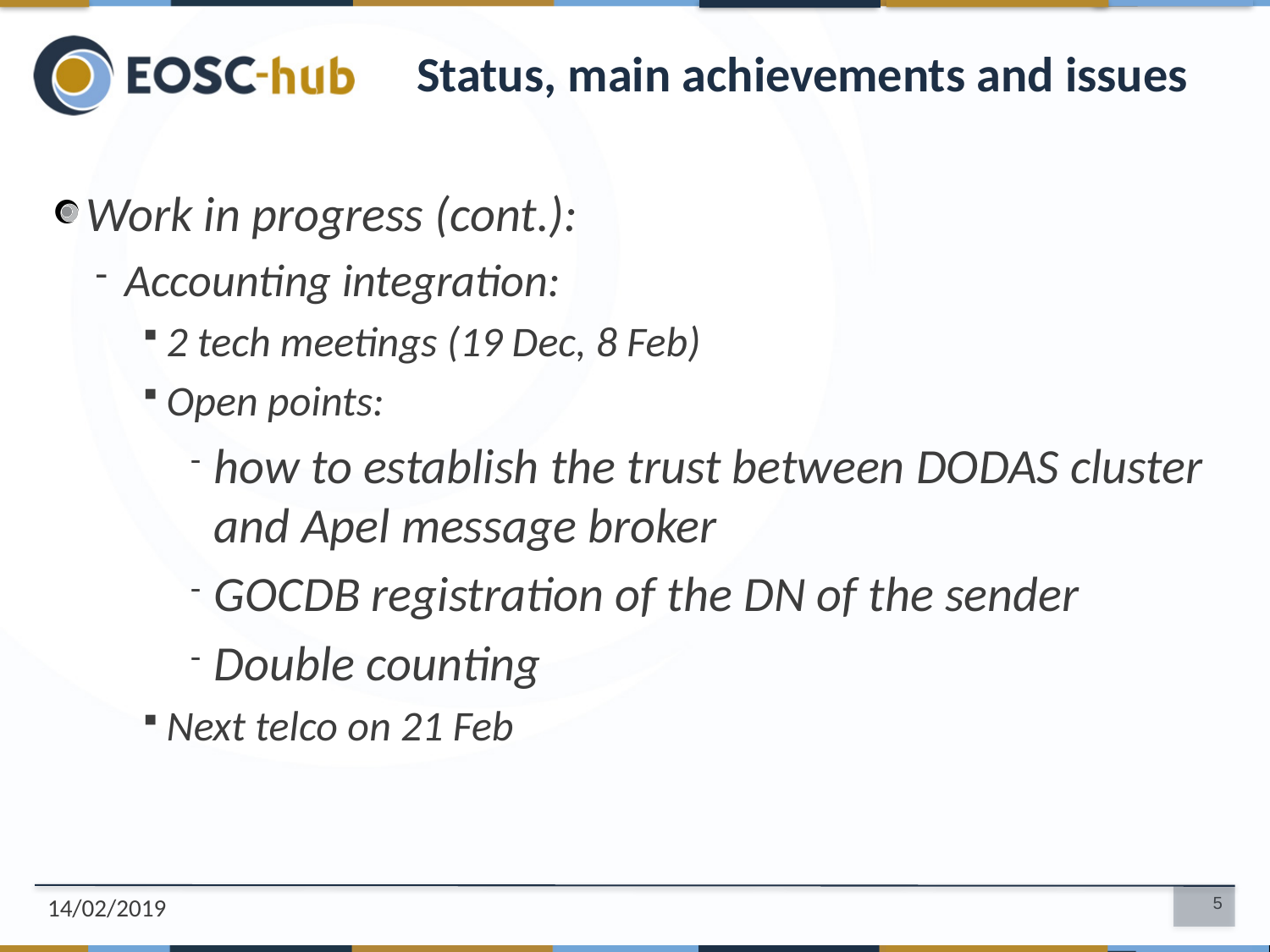

# Status, main achievements and issues
Work in progress (cont.):
Accounting integration:
2 tech meetings (19 Dec, 8 Feb)
Open points:
how to establish the trust between DODAS cluster and Apel message broker
GOCDB registration of the DN of the sender
Double counting
Next telco on 21 Feb

14/02/2019
5